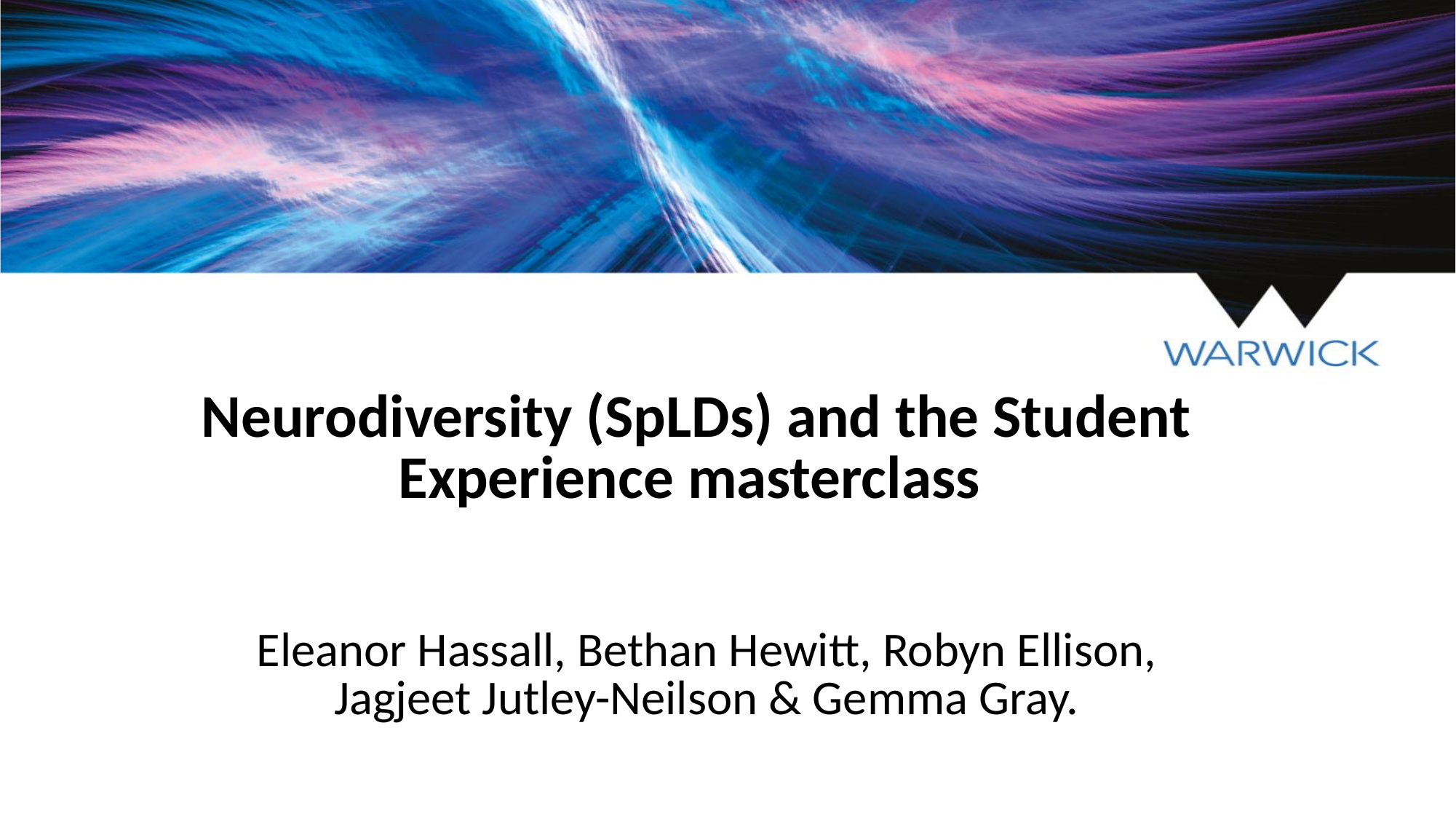

# Neurodiversity (SpLDs) and the Student Experience masterclass
Eleanor Hassall, Bethan Hewitt, Robyn Ellison, Jagjeet Jutley-Neilson & Gemma Gray.